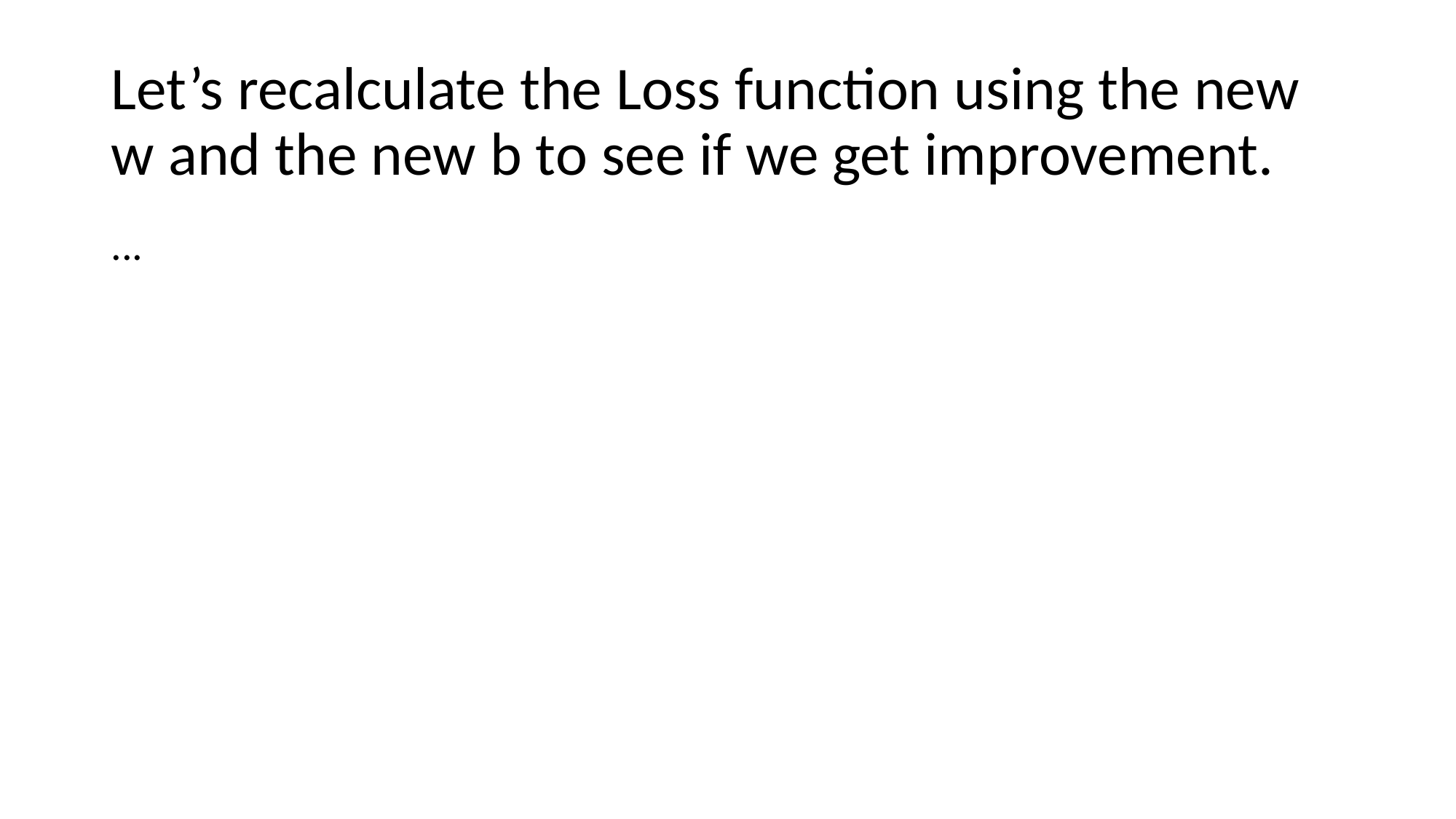

# Let’s recalculate the Loss function using the new w and the new b to see if we get improvement.
...